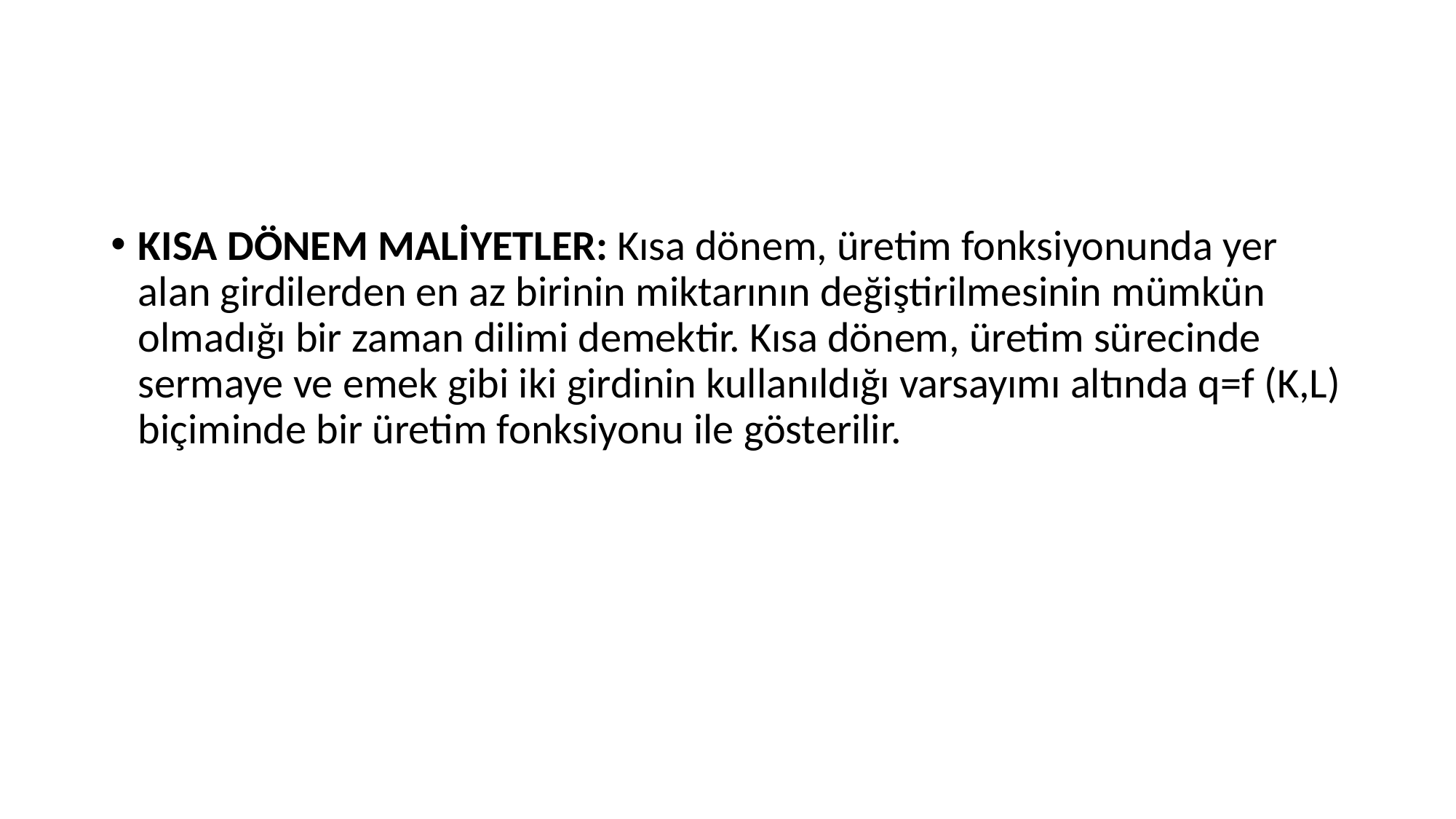

#
KISA DÖNEM MALİYETLER: Kısa dönem, üretim fonksiyonunda yer alan girdilerden en az birinin miktarının değiştirilmesinin mümkün olmadığı bir zaman dilimi demektir. Kısa dönem, üretim sürecinde sermaye ve emek gibi iki girdinin kullanıldığı varsayımı altında q=f (K,L) biçiminde bir üretim fonksiyonu ile gösterilir.